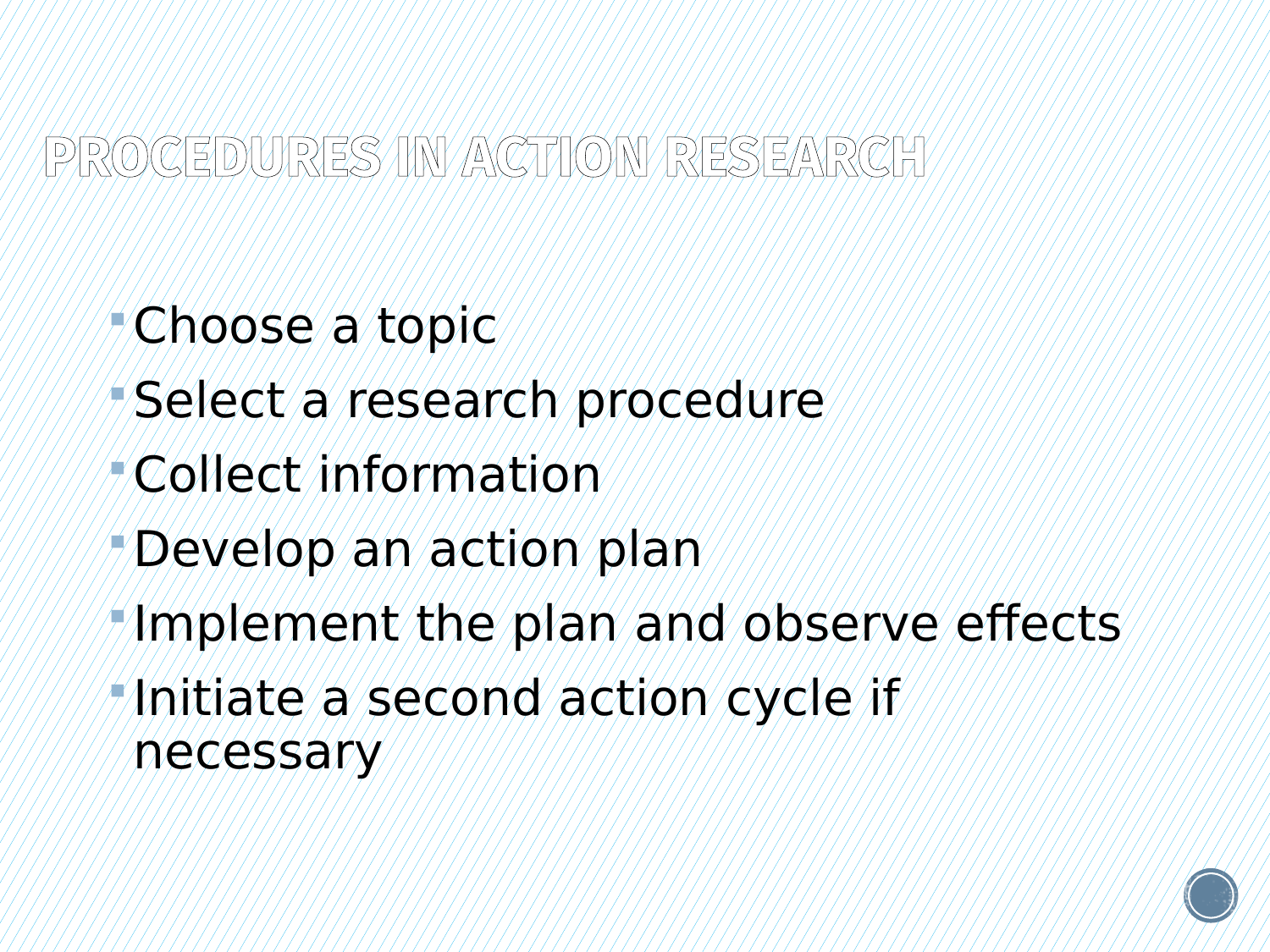

# Procedures in action research
Choose a topic
Select a research procedure
Collect information
Develop an action plan
Implement the plan and observe effects
Initiate a second action cycle if necessary